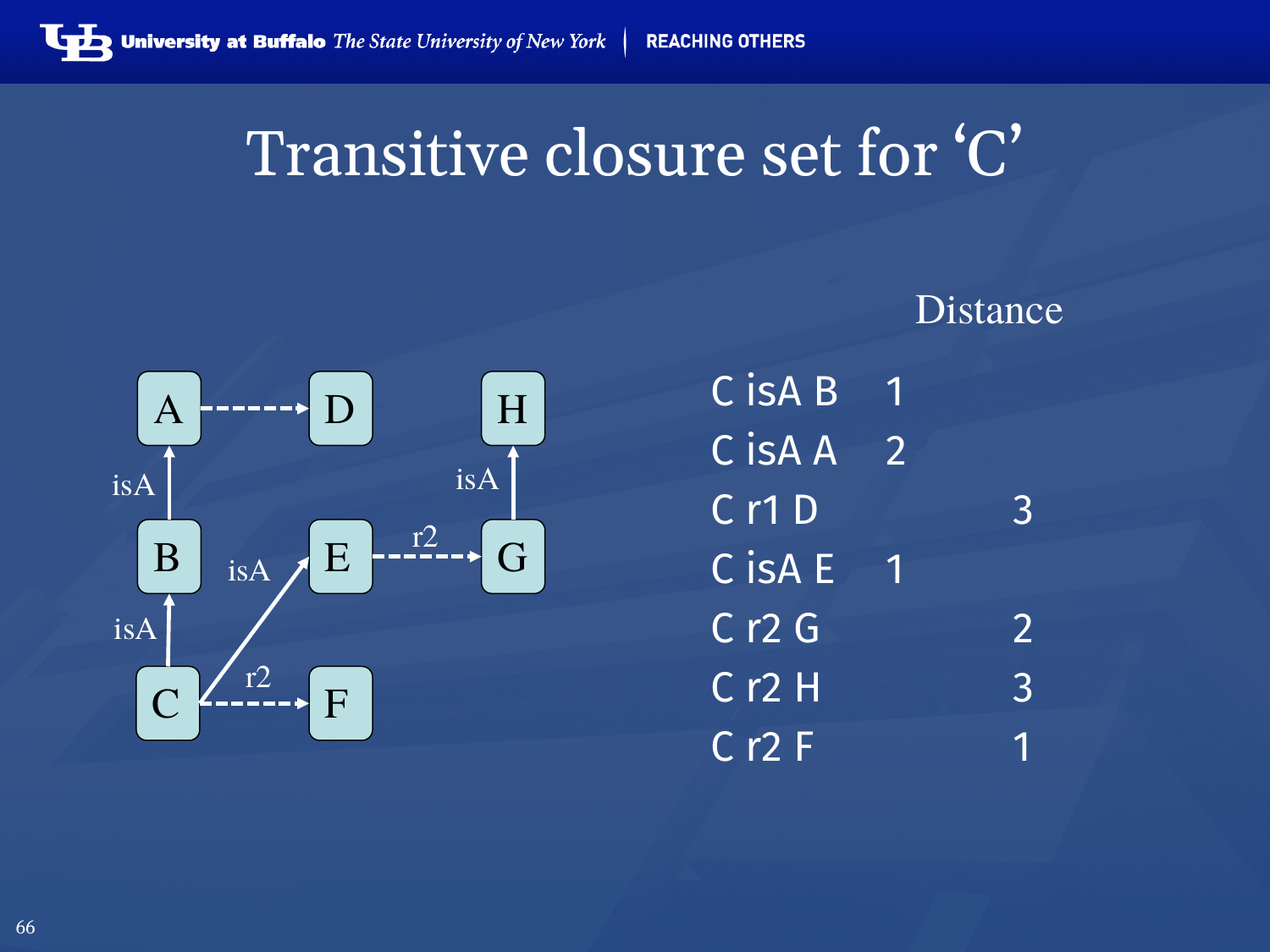

# Transitive closure set for ‘C’
Distance
C isA B	1
C isA A	2
C r1 D		3
C isA E	1
C r2 G		2
C r2 H		3
C r2 F		1
A
D
H
isA
isA
r2
B
E
G
isA
isA
r2
C
F